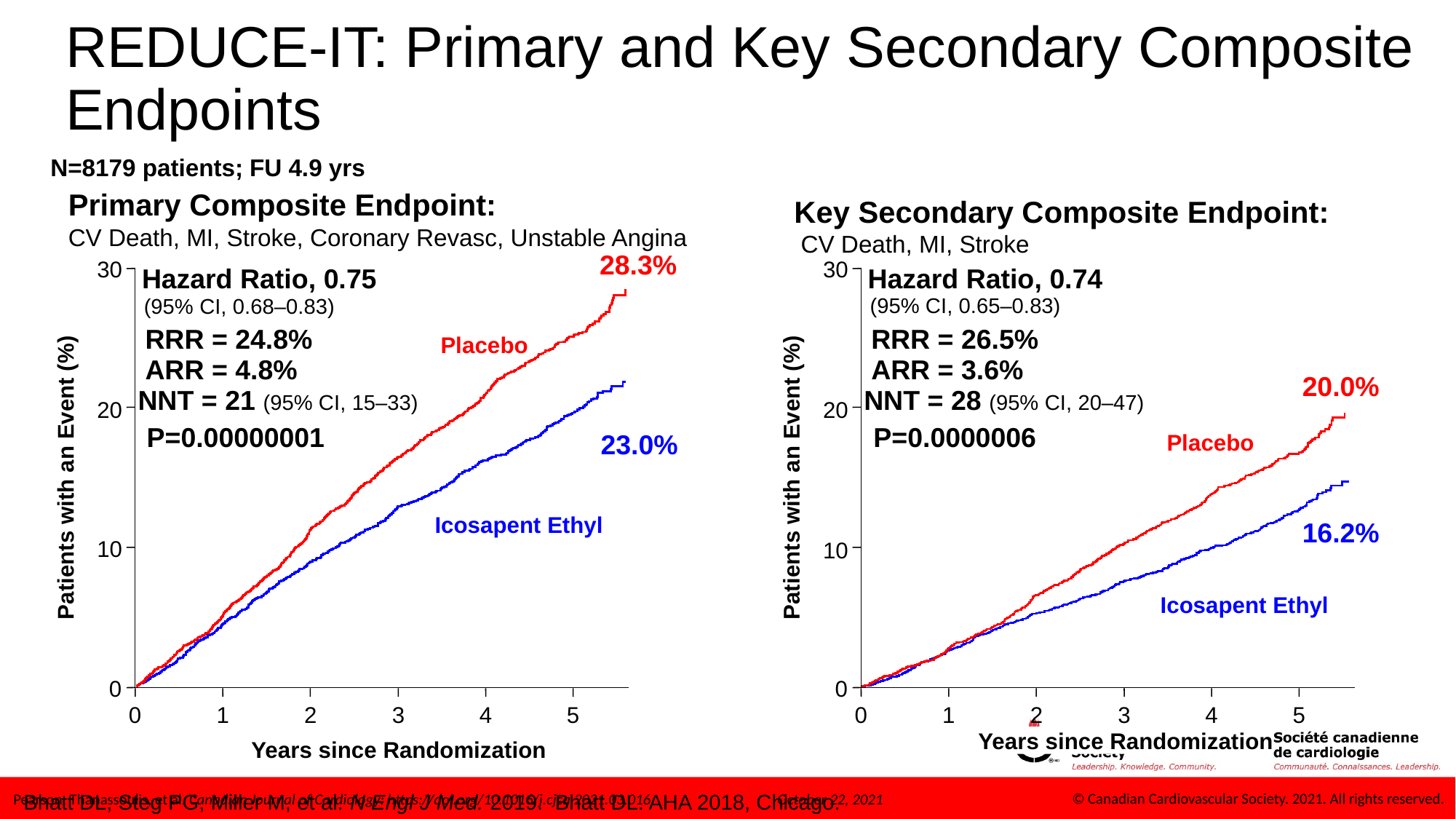

REDUCE-IT: Primary and Key Secondary Composite
Endpoints
N=8179 patients; FU 4.9 yrs
Primary Composite Endpoint:
CV Death, MI, Stroke, Coronary Revasc, Unstable Angina
Key Secondary Composite Endpoint:
 CV Death, MI, Stroke
28.3%
30
30
Hazard Ratio, 0.75
Hazard Ratio, 0.74

(95% CI, 0.65–0.83)
(95% CI, 0.68–0.83)
RRR = 24.8%
RRR = 26.5%
Placebo
ARR = 4.8%
ARR = 3.6%
20.0%

NNT = 21 (95% CI, 15–33)
NNT = 28 (95% CI, 20–47)
20
20

P=0.00000001
P=0.0000006
23.0%
Placebo
Patients with an Event (%)
Patients with an Event (%)

16.2%
Icosapent Ethyl
10
10

Icosapent Ethyl
0
0

0
1
2
3
4
5
0
1
2
3
4
5
Years since Randomization
Years since Randomization
Bhatt DL, Steg PG, Miller M, et al. N Engl J Med. 2019.  Bhatt DL. AHA 2018, Chicago.